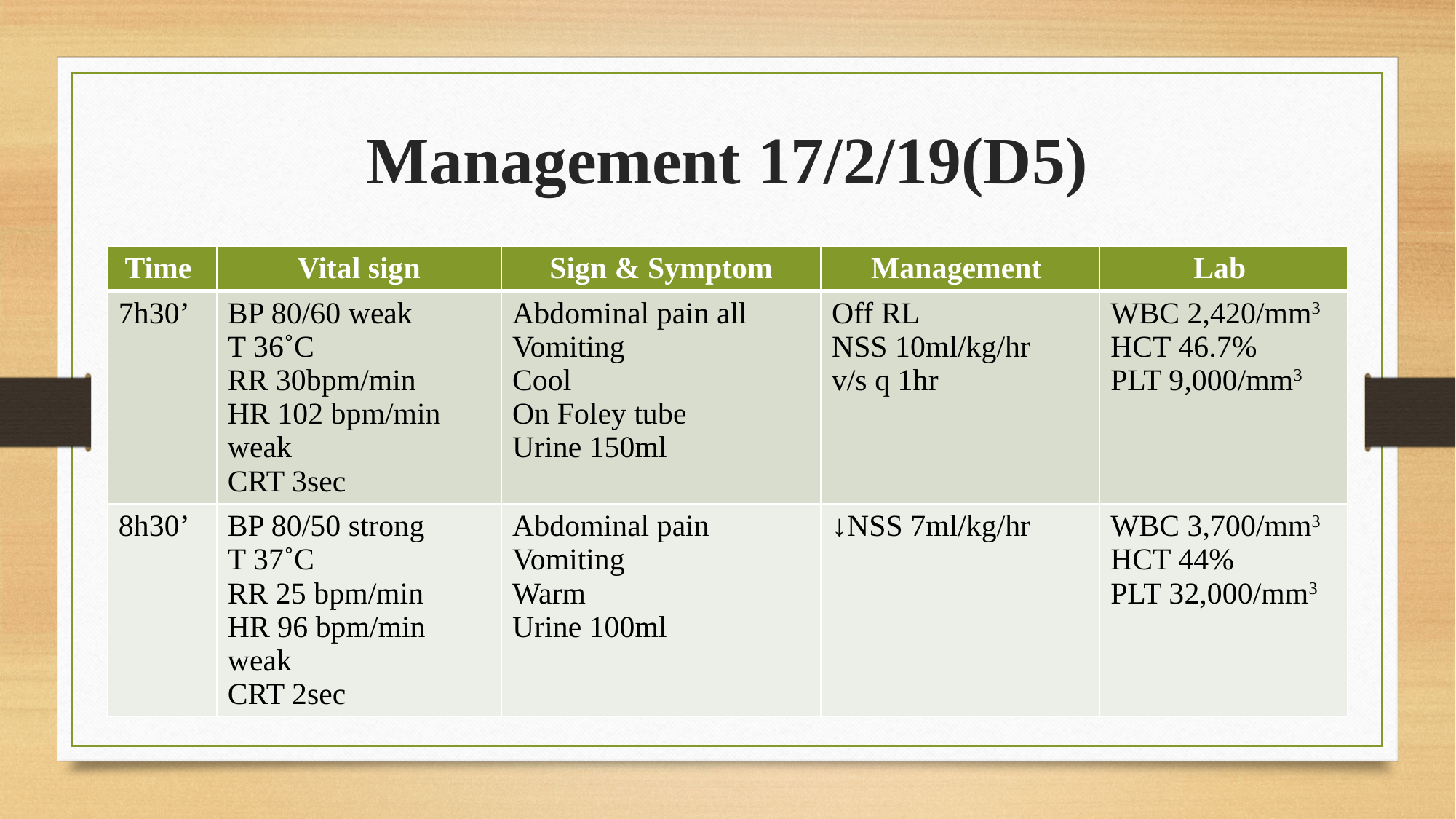

# Management 17/2/19(D5)
| Time | Vital sign | Sign & Symptom | Management | Lab |
| --- | --- | --- | --- | --- |
| 7h30’ | BP 80/60 weak T 36˚C RR 30bpm/min HR 102 bpm/min weak CRT 3sec | Abdominal pain all Vomiting Cool On Foley tube Urine 150ml | Off RL NSS 10ml/kg/hr v/s q 1hr | WBC 2,420/mm3 HCT 46.7% PLT 9,000/mm3 |
| 8h30’ | BP 80/50 strong T 37˚C RR 25 bpm/min HR 96 bpm/min weak CRT 2sec | Abdominal pain Vomiting Warm Urine 100ml | ↓NSS 7ml/kg/hr | WBC 3,700/mm3 HCT 44% PLT 32,000/mm3 |